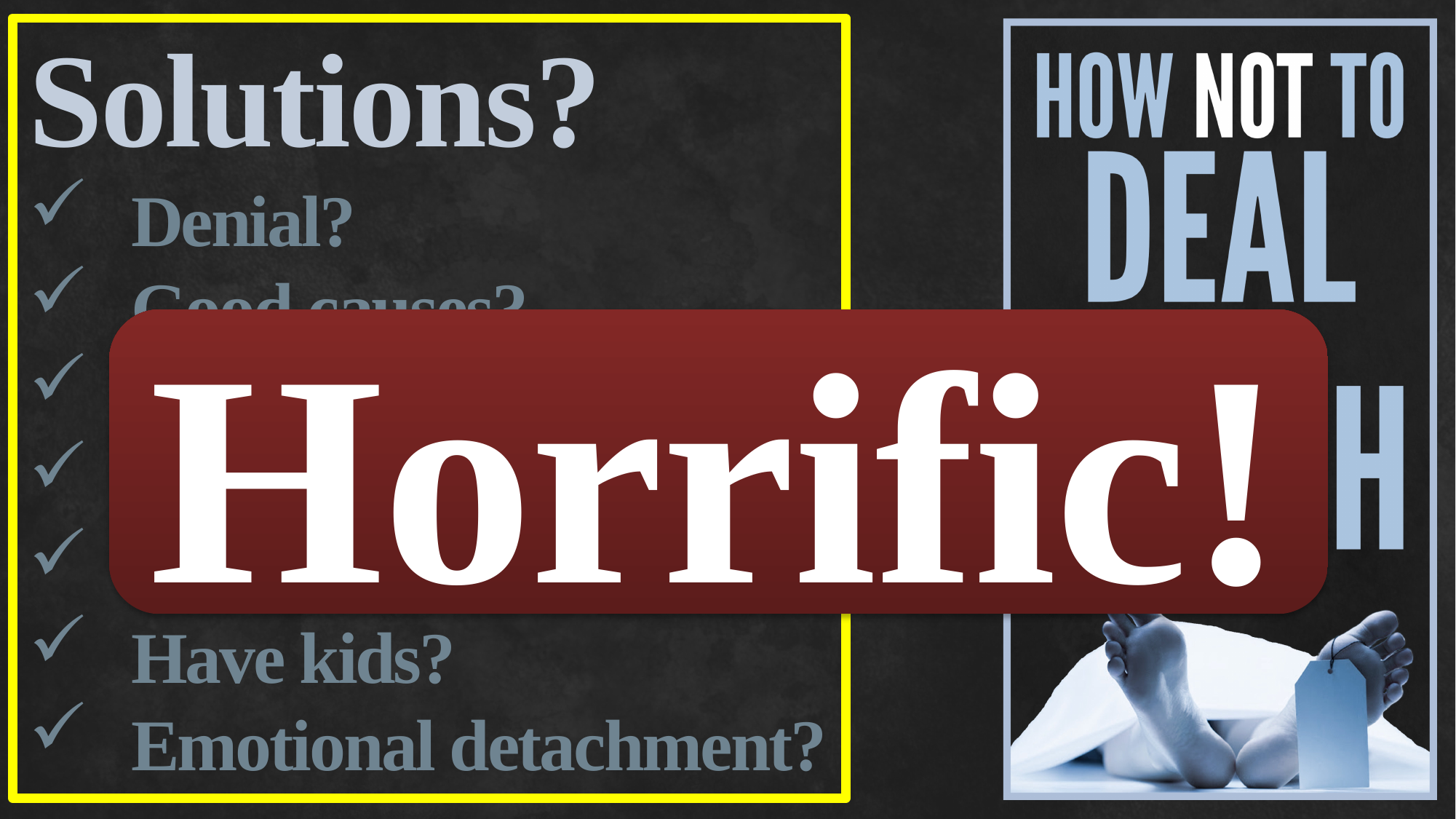

Solutions?
Denial?
Good causes?
Distractions?
Career?
Health & fitness?
Have kids?
Emotional detachment?

Horrific!